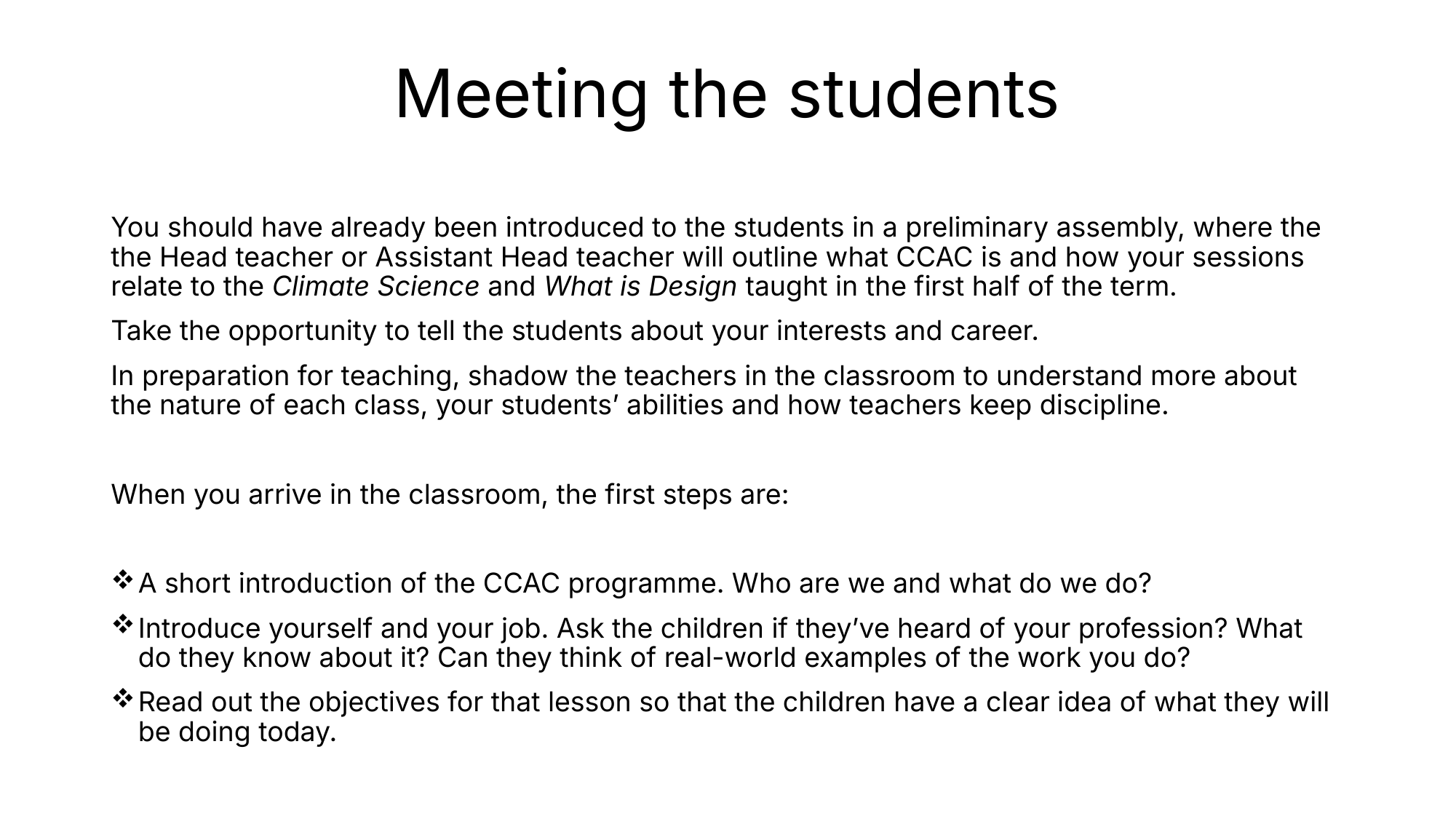

Meeting the students
You should have already been introduced to the students in a preliminary assembly, where the the Head teacher or Assistant Head teacher will outline what CCAC is and how your sessions relate to the Climate Science and What is Design taught in the first half of the term.
Take the opportunity to tell the students about your interests and career.
In preparation for teaching, shadow the teachers in the classroom to understand more about the nature of each class, your students’ abilities and how teachers keep discipline.

When you arrive in the classroom, the first steps are:

A short introduction of the CCAC programme. Who are we and what do we do?
Introduce yourself and your job. Ask the children if they’ve heard of your profession? What do they know about it? Can they think of real-world examples of the work you do?
Read out the objectives for that lesson so that the children have a clear idea of what they will be doing today.